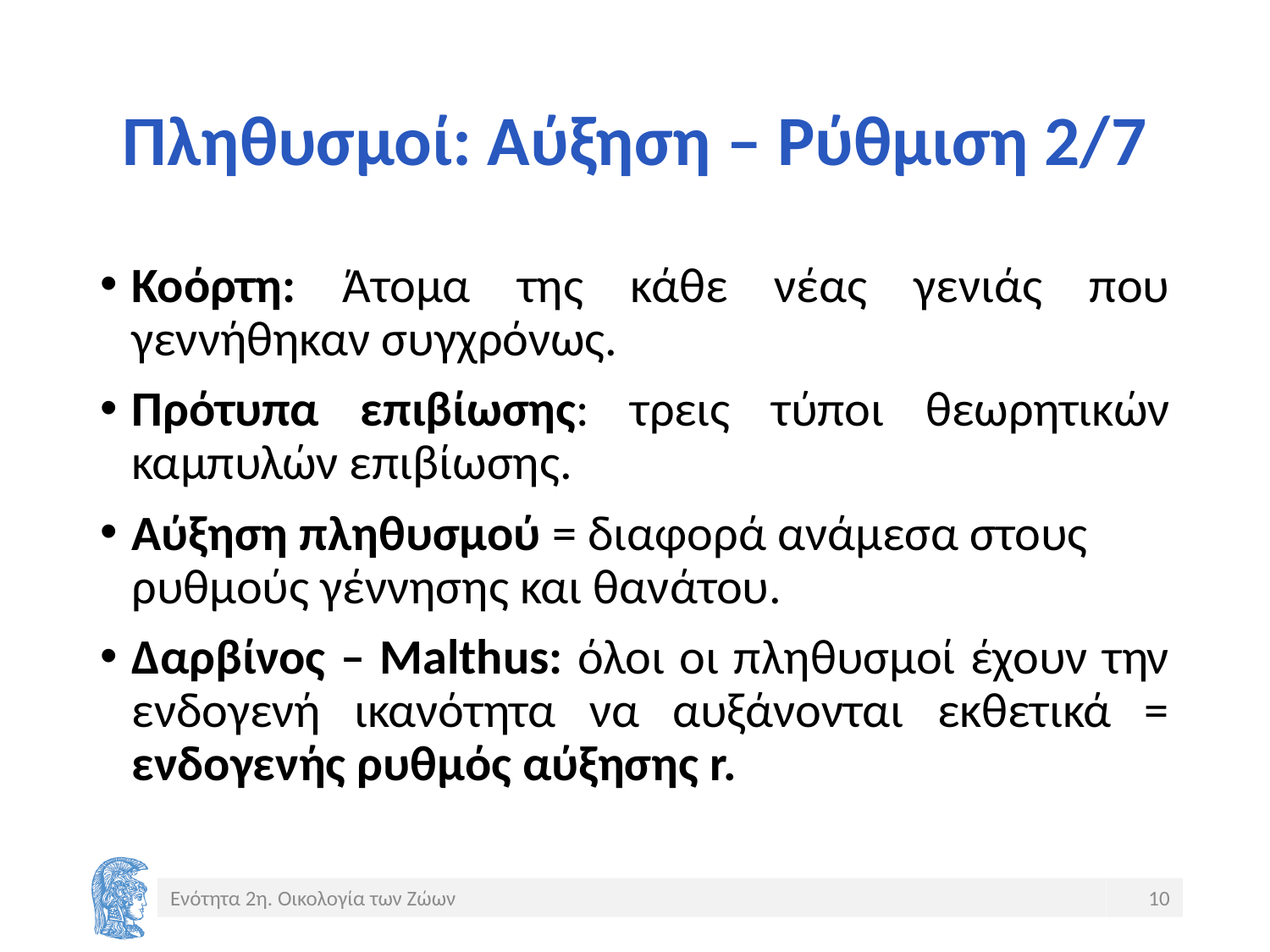

# Πληθυσμοί: Αύξηση – Ρύθμιση 2/7
Κοόρτη: Άτομα της κάθε νέας γενιάς που γεννήθηκαν συγχρόνως.
Πρότυπα επιβίωσης: τρεις τύποι θεωρητικών καμπυλών επιβίωσης.
Αύξηση πληθυσμού = διαφορά ανάμεσα στους ρυθμούς γέννησης και θανάτου.
Δαρβίνος – Malthus: όλοι οι πληθυσμοί έχουν την ενδογενή ικανότητα να αυξάνονται εκθετικά = ενδογενής ρυθμός αύξησης r.

Ενότητα 2η. Οικολογία των Ζώων
10